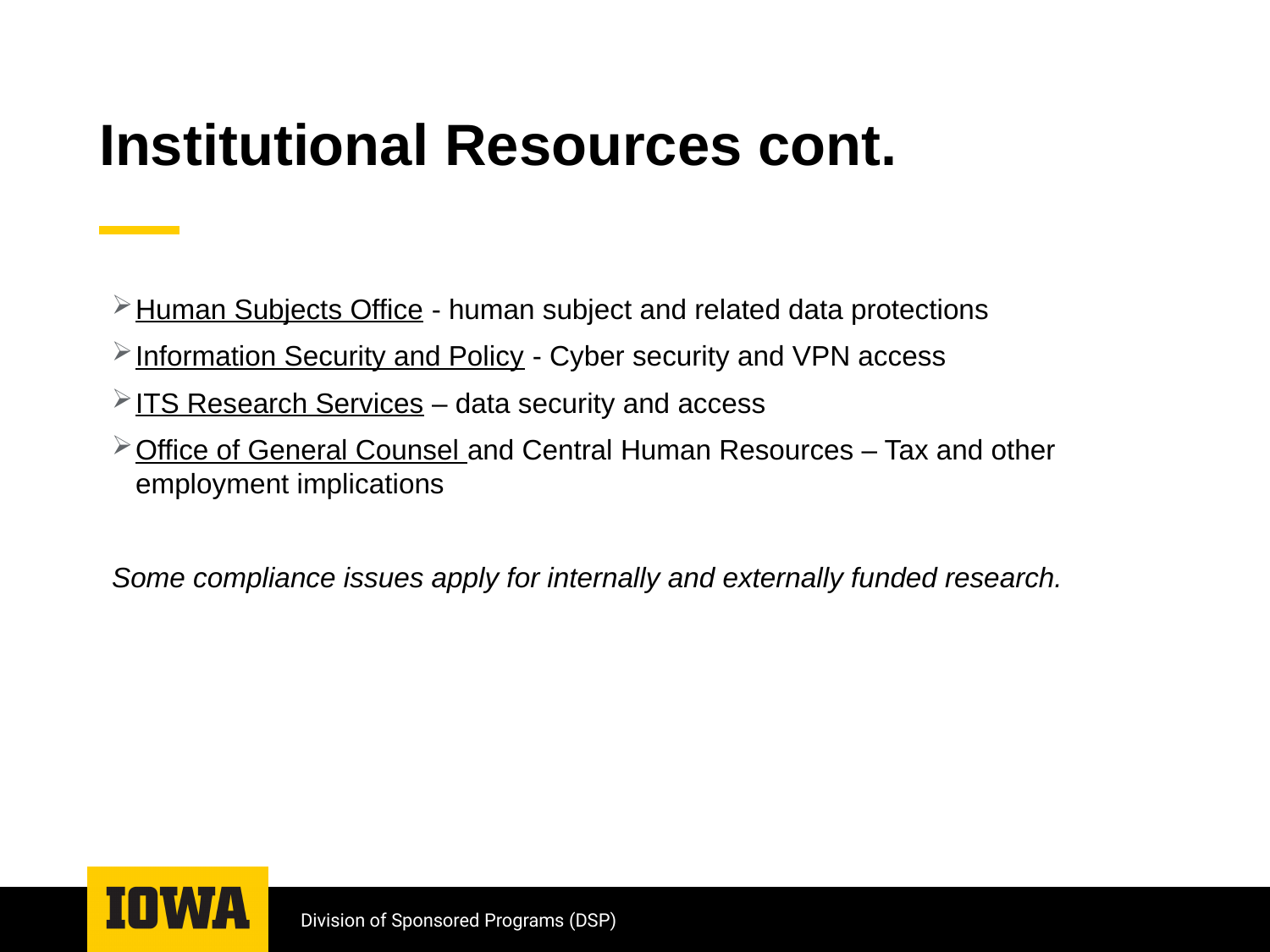

# Institutional Resources cont.
Human Subjects Office - human subject and related data protections
Information Security and Policy - Cyber security and VPN access
ITS Research Services – data security and access
Office of General Counsel and Central Human Resources – Tax and other employment implications

Some compliance issues apply for internally and externally funded research.

Division of Sponsored Programs (DSP)